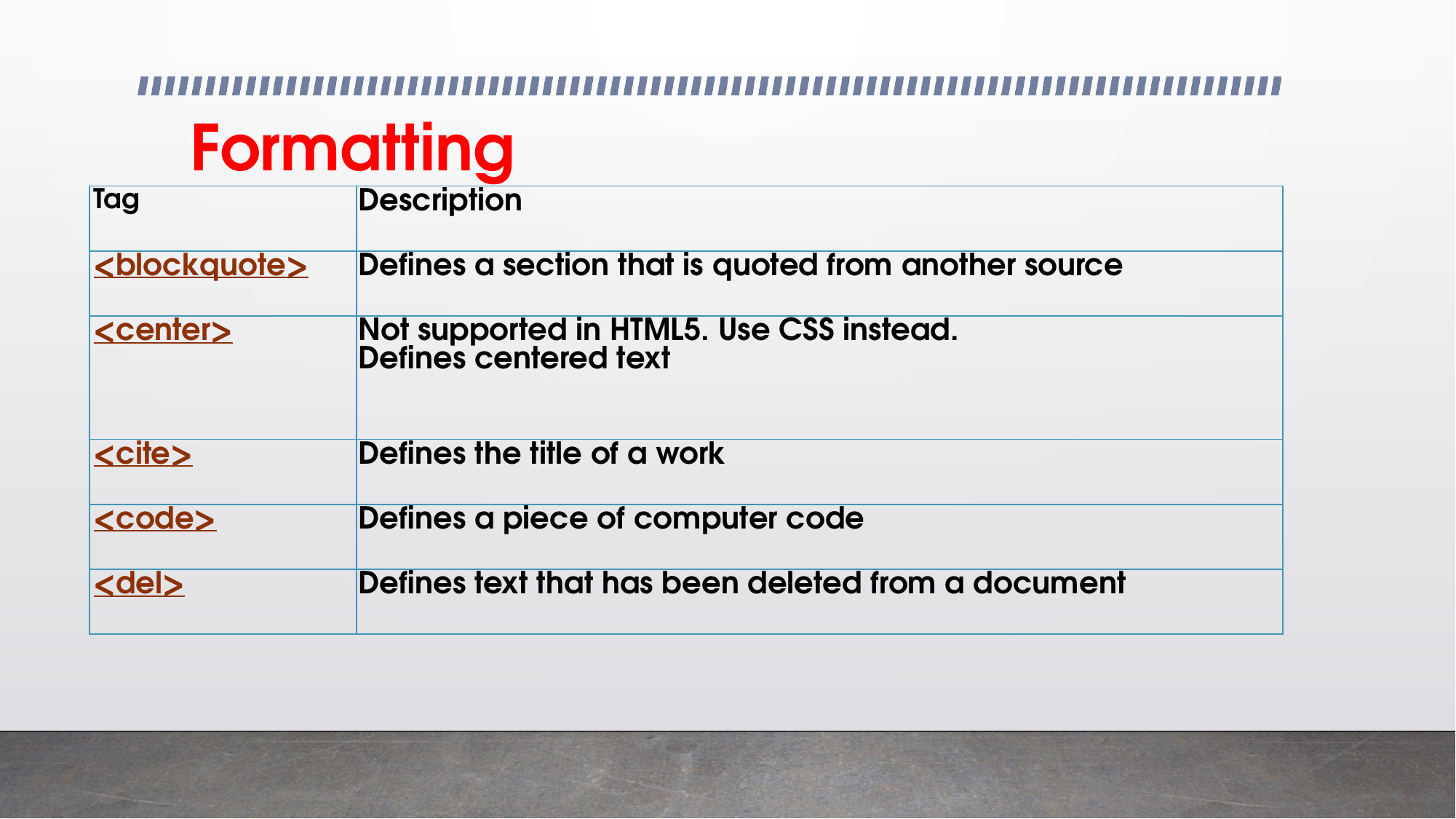

# Formatting
| Tag | Description |
| --- | --- |
| <blockquote> | Defines a section that is quoted from another source |
| <center> | Not supported in HTML5. Use CSS instead. Defines centered text |
| <cite> | Defines the title of a work |
| <code> | Defines a piece of computer code |
| <del> | Defines text that has been deleted from a document |